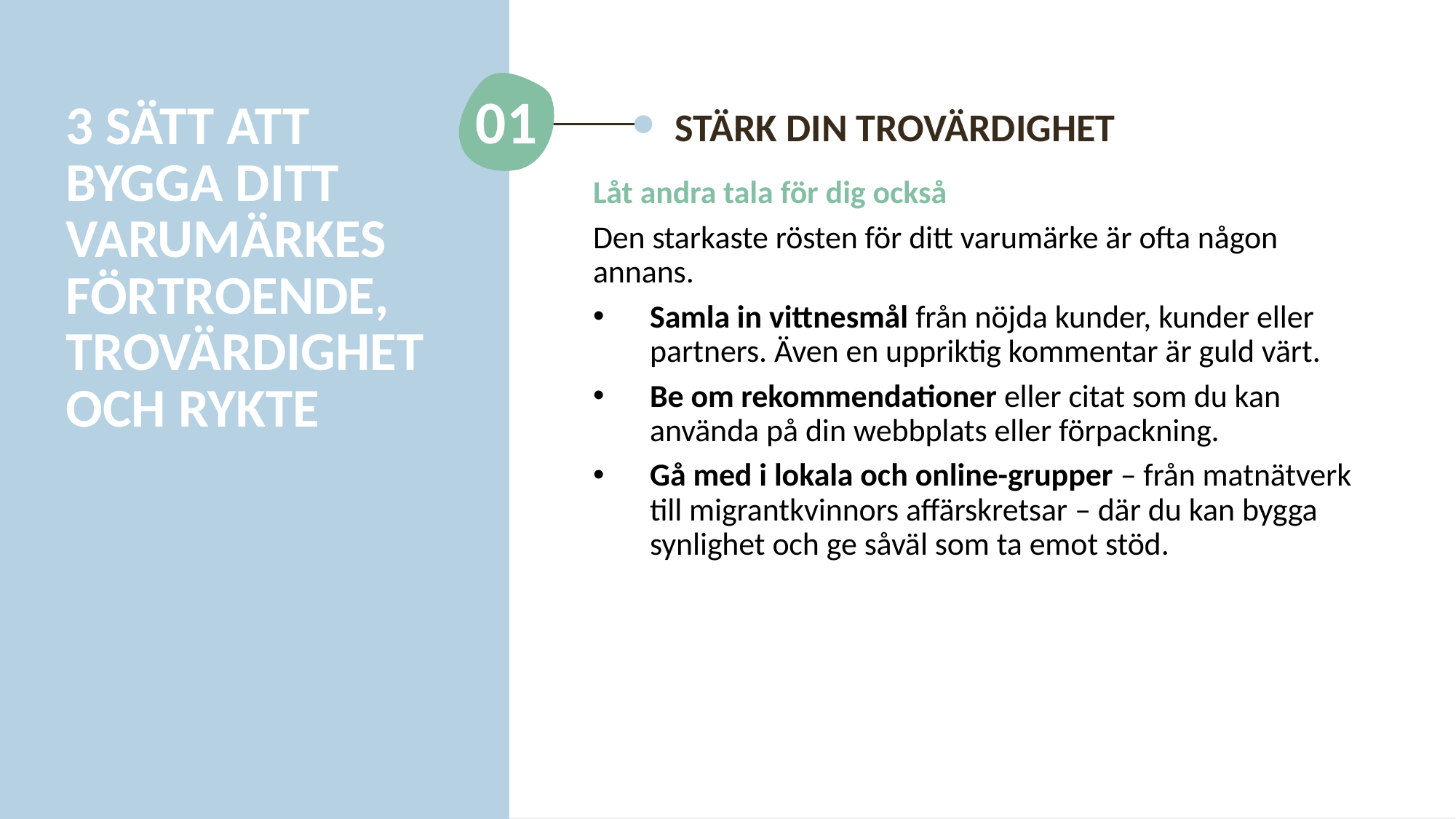

01

3 SÄTT ATT BYGGA DITT VARUMÄRKES FÖRTROENDE, TROVÄRDIGHET OCH RYKTE
STÄRK DIN TROVÄRDIGHET

Låt andra tala för dig också
Den starkaste rösten för ditt varumärke är ofta någon annans.
Samla in vittnesmål från nöjda kunder, kunder eller partners. Även en uppriktig kommentar är guld värt.
Be om rekommendationer eller citat som du kan använda på din webbplats eller förpackning.
Gå med i lokala och online-grupper – från matnätverk till migrantkvinnors affärskretsar – där du kan bygga synlighet och ge såväl som ta emot stöd.